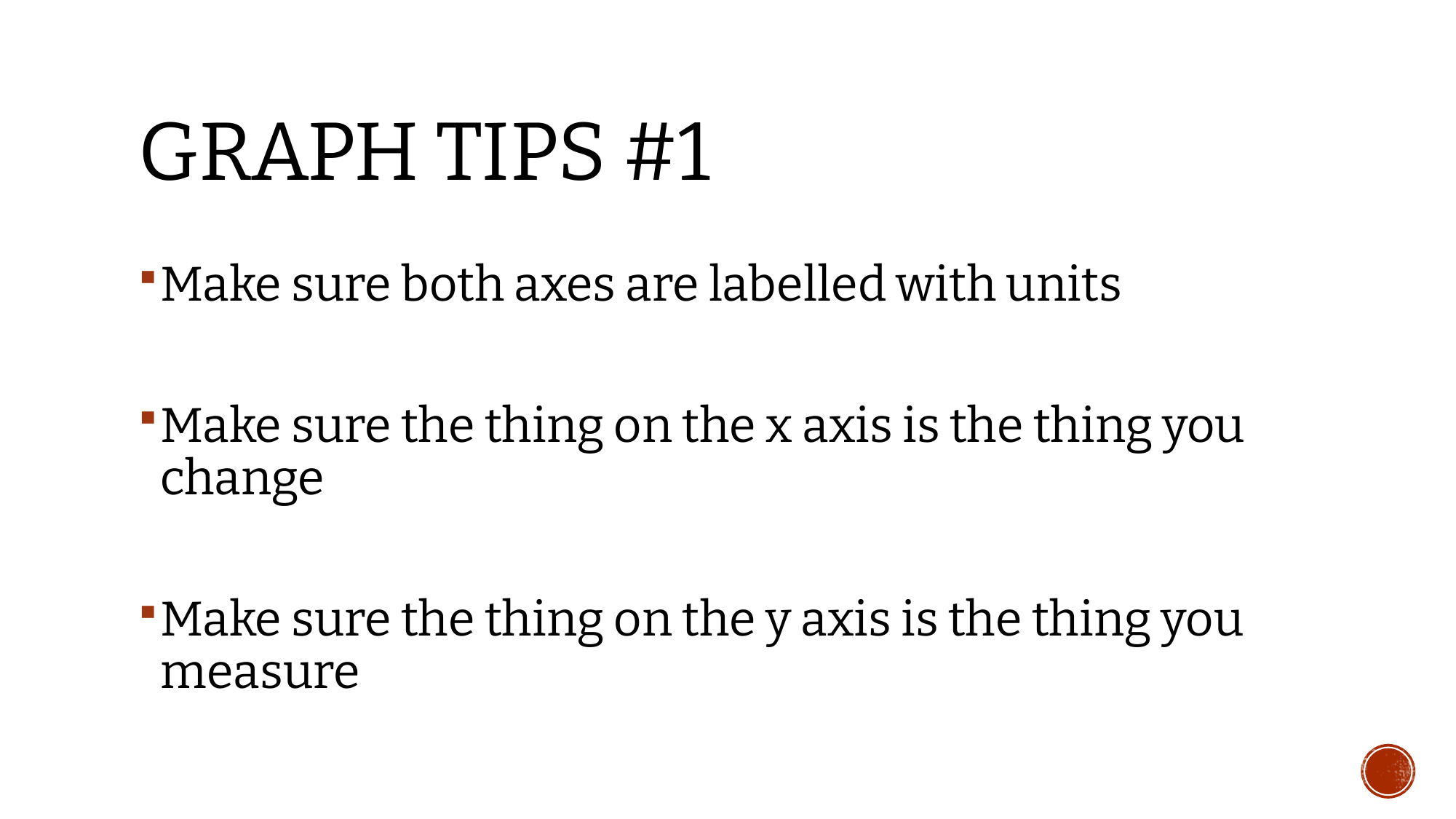

# Graph tips #1
Make sure both axes are labelled with units

Make sure the thing on the x axis is the thing you change

Make sure the thing on the y axis is the thing you measure